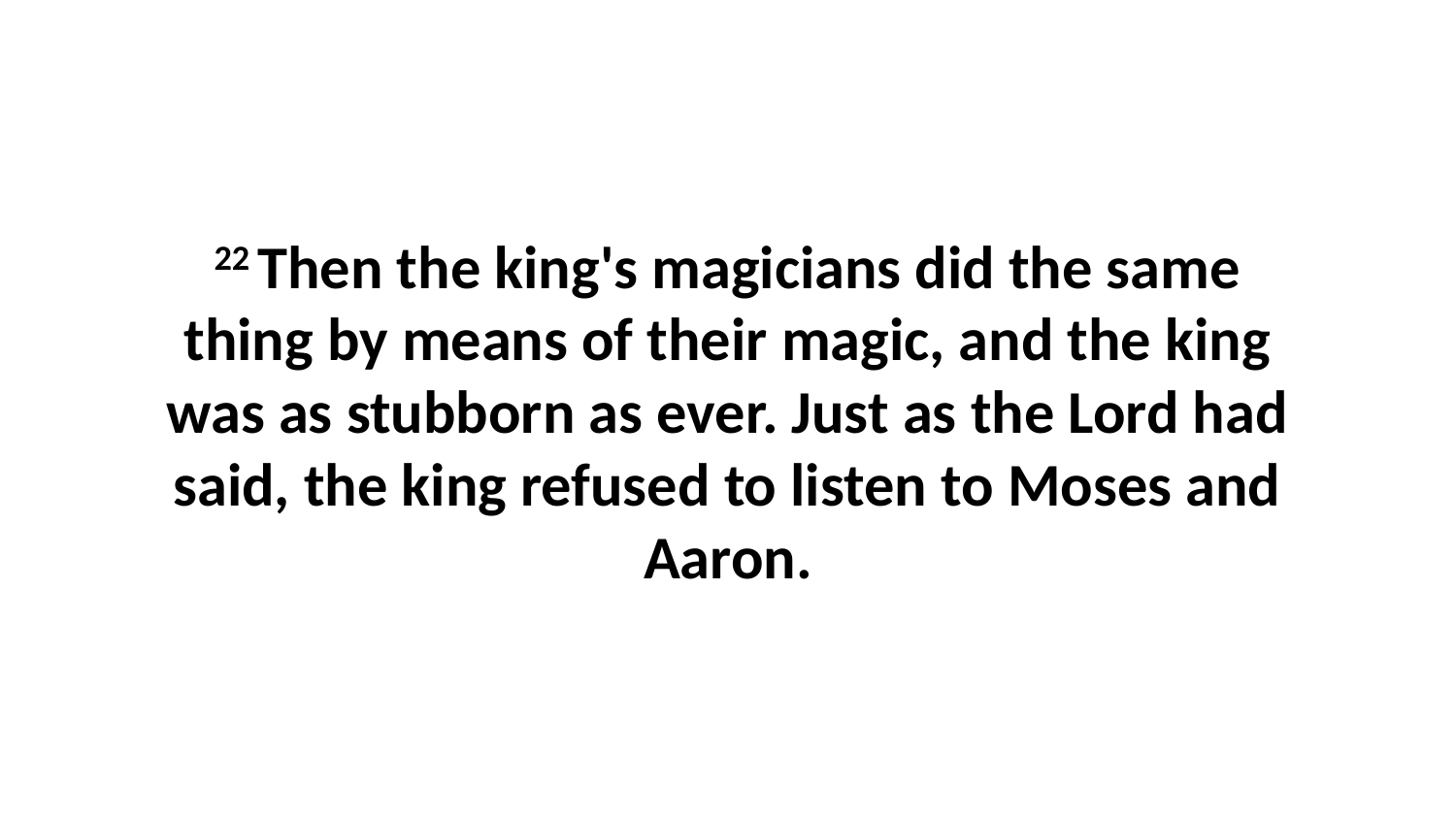

22 Then the king's magicians did the same thing by means of their magic, and the king was as stubborn as ever. Just as the Lord had said, the king refused to listen to Moses and Aaron.